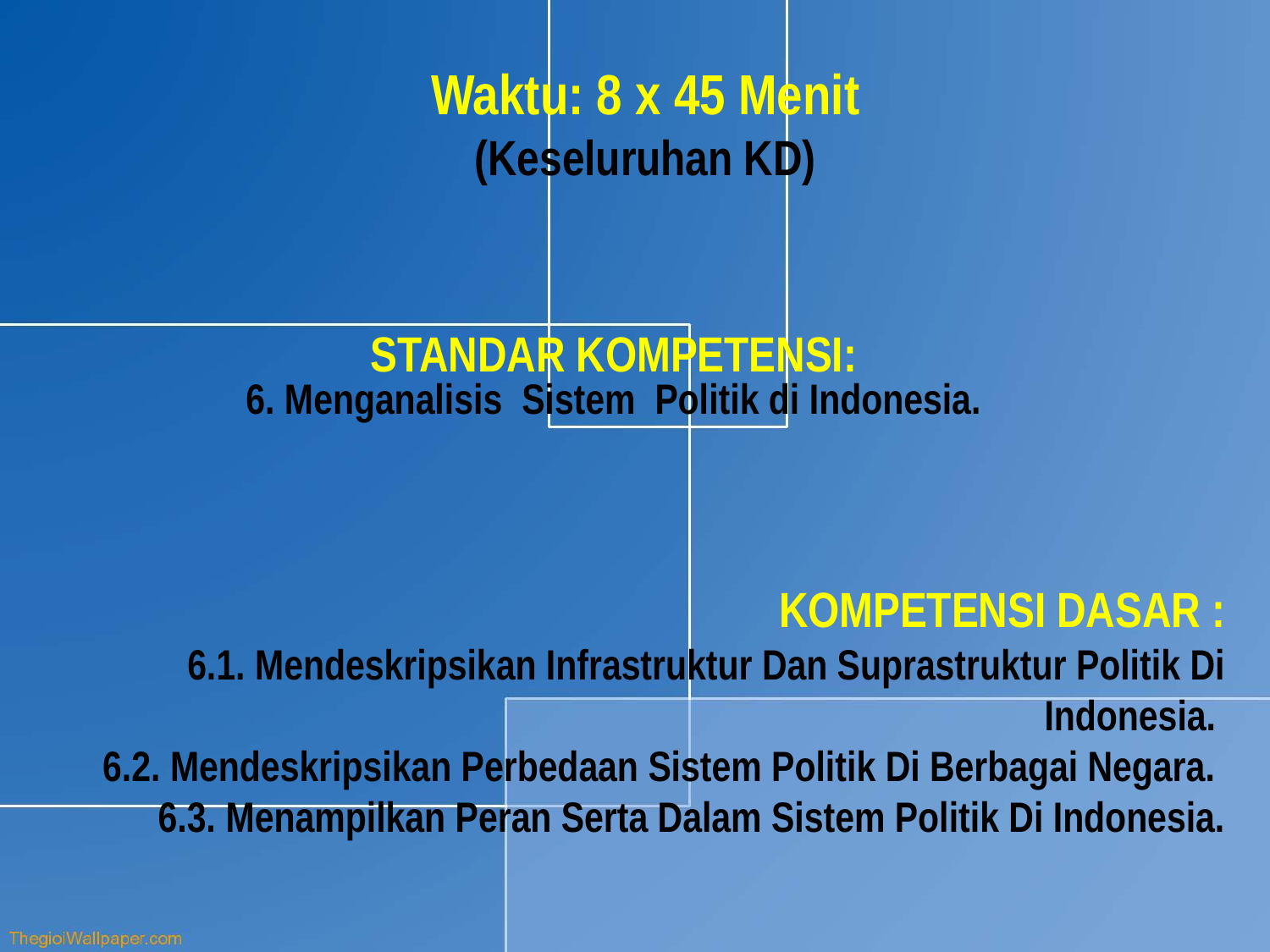

# Waktu: 8 x 45 Menit (Keseluruhan KD)
STANDAR KOMPETENSI:
6. Menganalisis  Sistem  Politik di Indonesia.

KOMPETENSI DASAR :
6.1. Mendeskripsikan Infrastruktur Dan Suprastruktur Politik Di Indonesia.
6.2. Mendeskripsikan Perbedaan Sistem Politik Di Berbagai Negara.
6.3. Menampilkan Peran Serta Dalam Sistem Politik Di Indonesia.